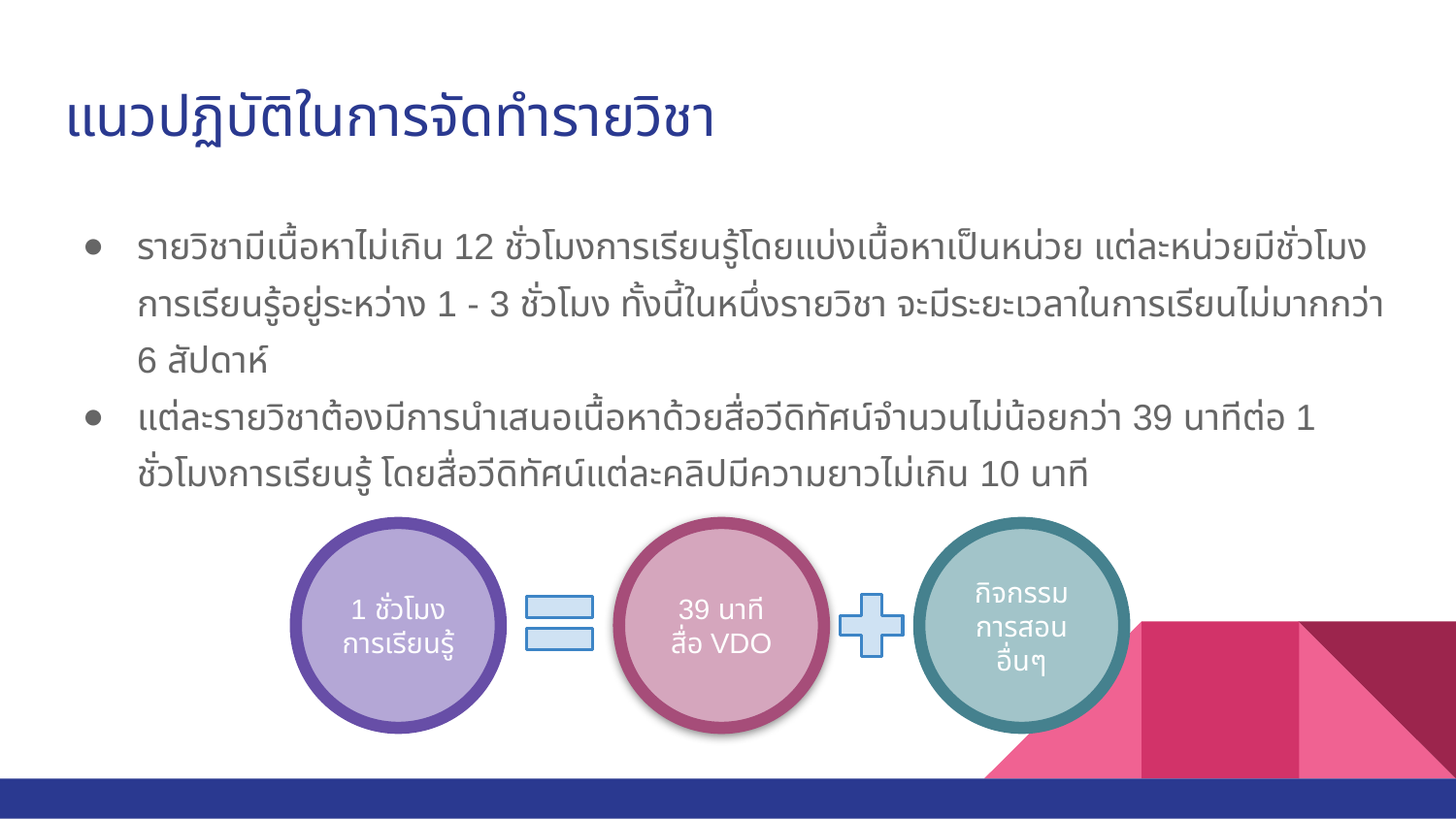

# แนวปฏิบัติในการจัดทำรายวิชา
รายวิชามีเนื้อหาไม่เกิน 12 ชั่วโมงการเรียนรู้โดยแบ่งเนื้อหาเป็นหน่วย แต่ละหน่วยมีชั่วโมงการเรียนรู้อยู่ระหว่าง 1 - 3 ชั่วโมง ทั้งนี้ในหนึ่งรายวิชา จะมีระยะเวลาในการเรียนไม่มากกว่า 6 สัปดาห์
แต่ละรายวิชาต้องมีการนำเสนอเนื้อหาด้วยสื่อวีดิทัศน์จำนวนไม่น้อยกว่า 39 นาทีต่อ 1 ชั่วโมงการเรียนรู้ โดยสื่อวีดิทัศน์แต่ละคลิปมีความยาวไม่เกิน 10 นาที

1 ชั่วโมง
การเรียนรู้
39 นาที
สื่อ VDO
กิจกรรมการสอน อื่นๆ